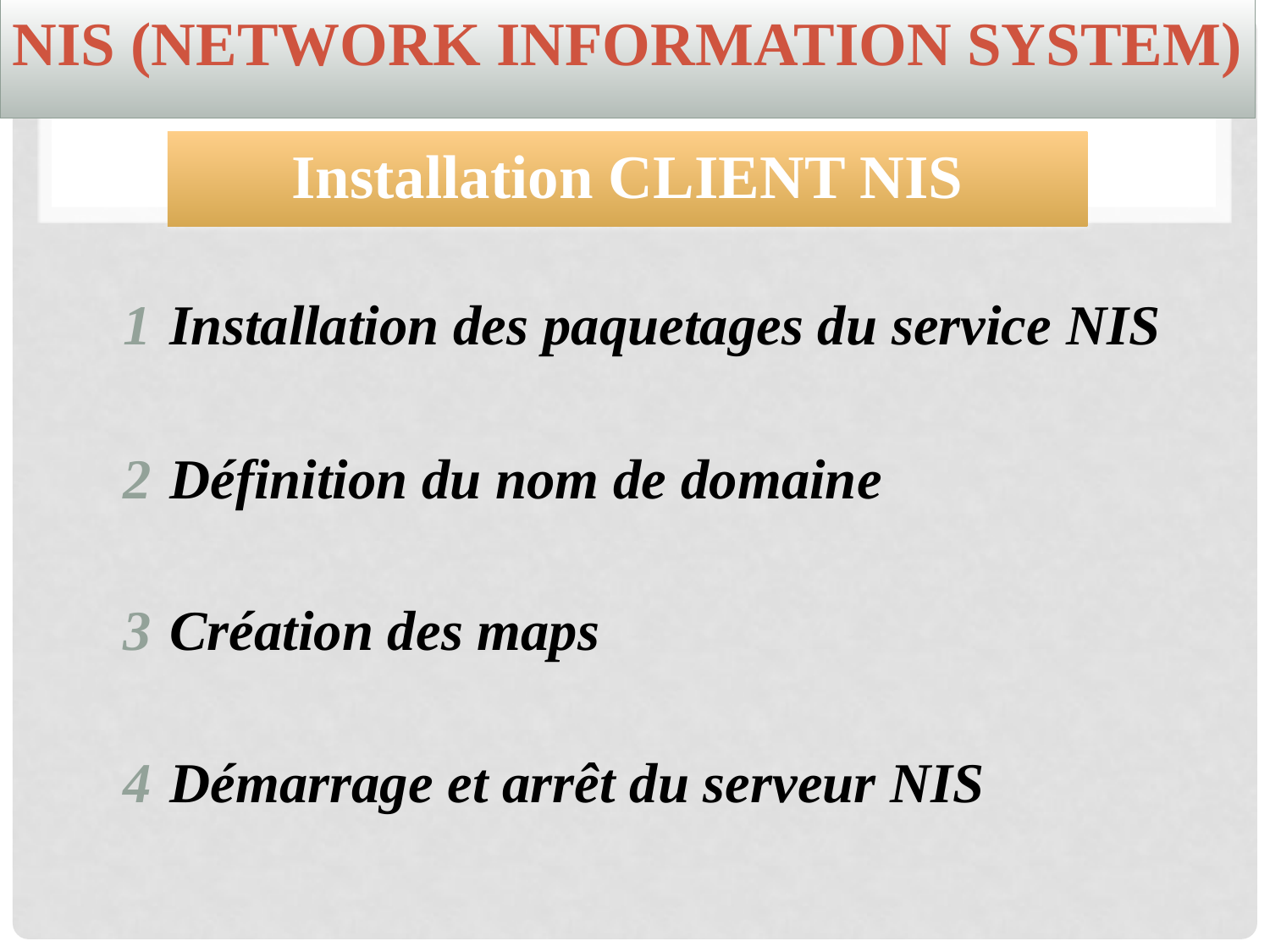

NIS (Network Information System)
Installation CLIENT NIS
 Installation des paquetages du service NIS
 Définition du nom de domaine
 Création des maps
 Démarrage et arrêt du serveur NIS